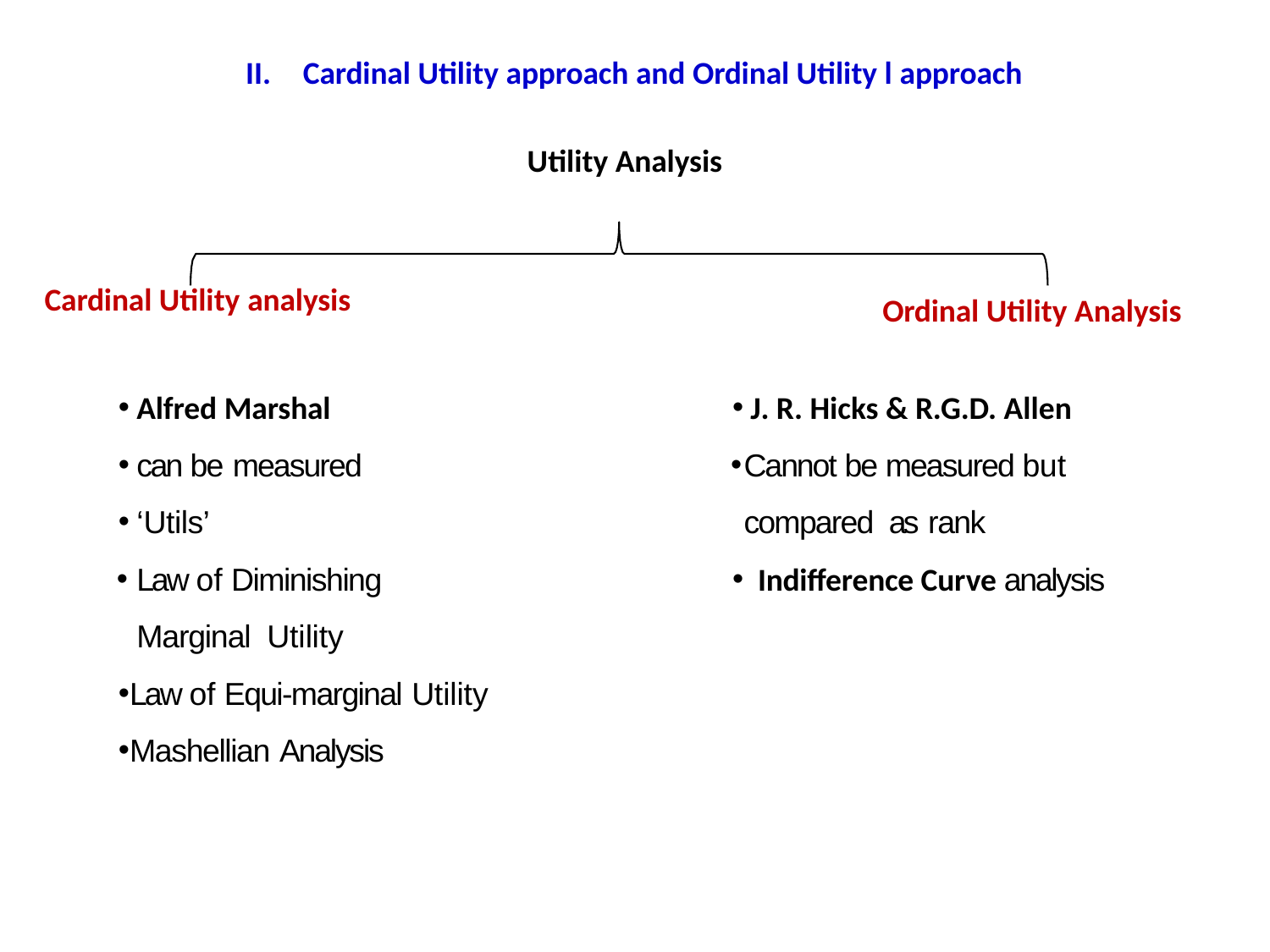

II.	Cardinal Utility approach and Ordinal Utility l approach

Utility Analysis

Cardinal Utility analysis
Ordinal Utility Analysis
Alfred Marshal
can be measured
‘Utils’
Law of Diminishing Marginal  Utility
Law of Equi-marginal Utility
Mashellian Analysis
J. R. Hicks & R.G.D. Allen
Cannot be measured but compared  as rank
Indifference Curve analysis